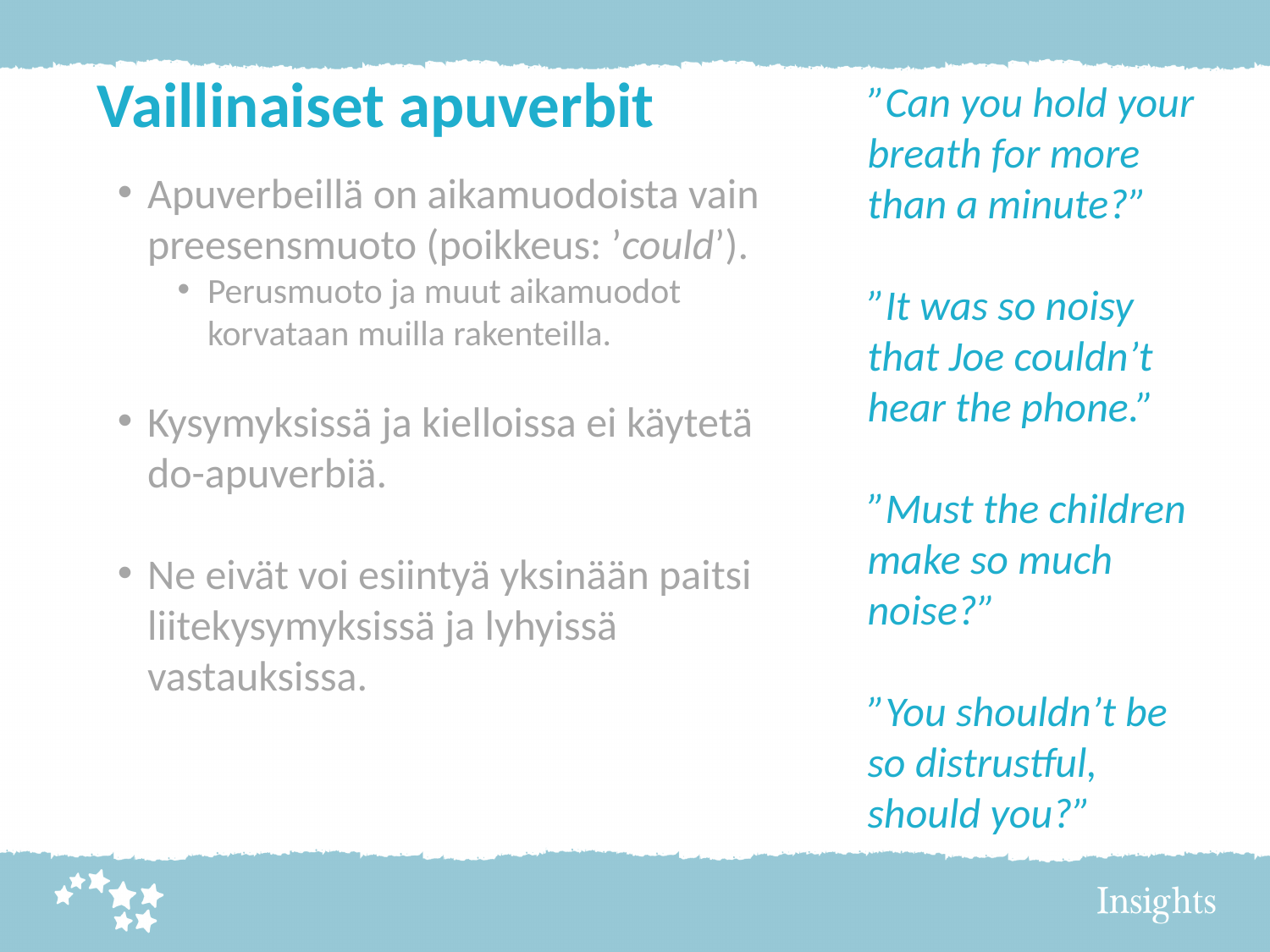

Vaillinaiset apuverbit
”Can you hold your breath for more than a minute?”

”It was so noisy that Joe couldn’t hear the phone.”

”Must the children make so much noise?”

”You shouldn’t be so distrustful, should you?”

Apuverbeillä on aikamuodoista vain preesensmuoto (poikkeus: ’could’).
Perusmuoto ja muut aikamuodot korvataan muilla rakenteilla.

Kysymyksissä ja kielloissa ei käytetä do-apuverbiä.

Ne eivät voi esiintyä yksinään paitsi liitekysymyksissä ja lyhyissä vastauksissa.